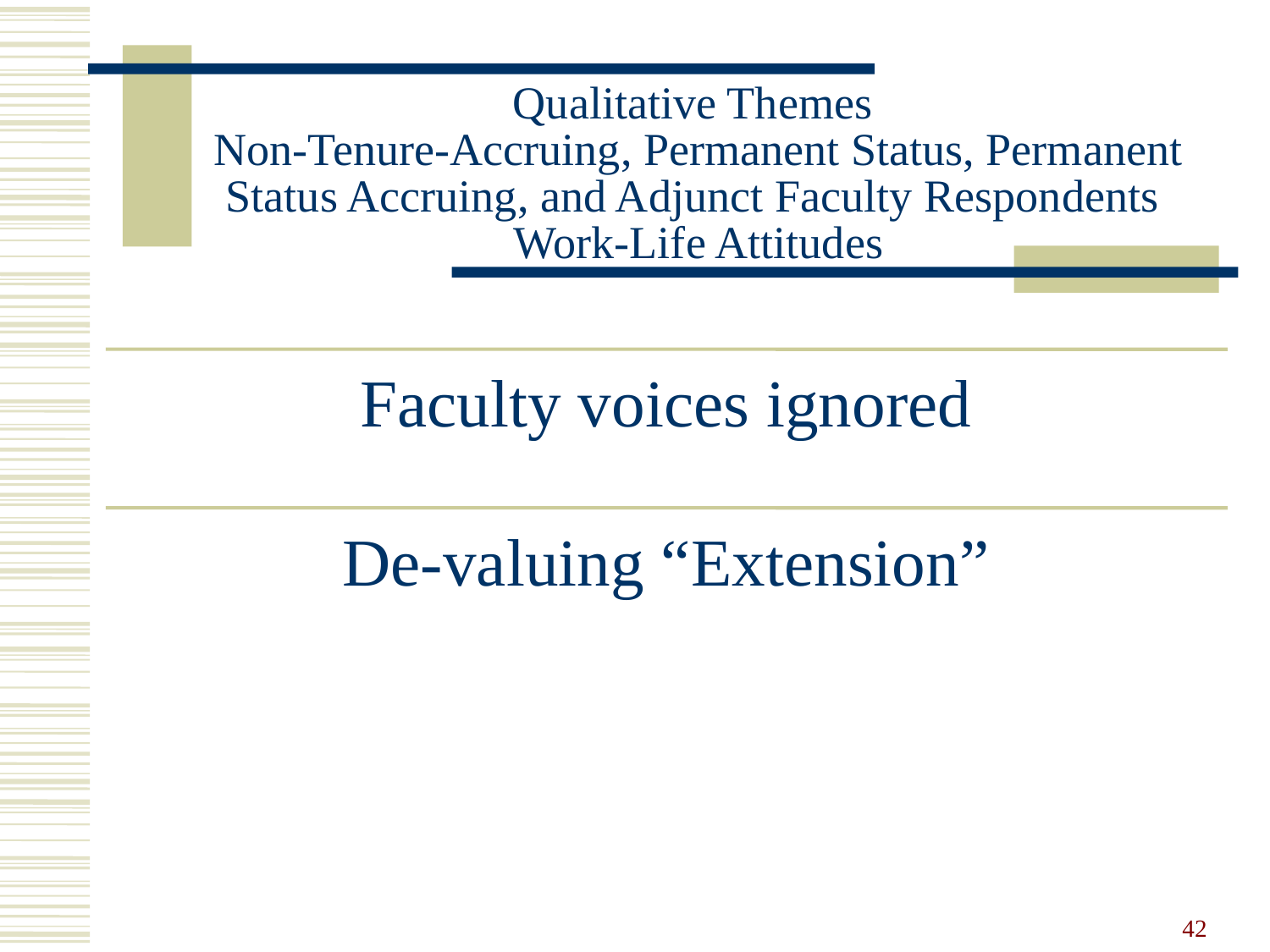

# Qualitative Themes Non-Tenure-Accruing, Permanent Status, Permanent Status Accruing, and Adjunct Faculty Respondents Work-Life Attitudes
Faculty voices ignored
De-valuing “Extension”
42